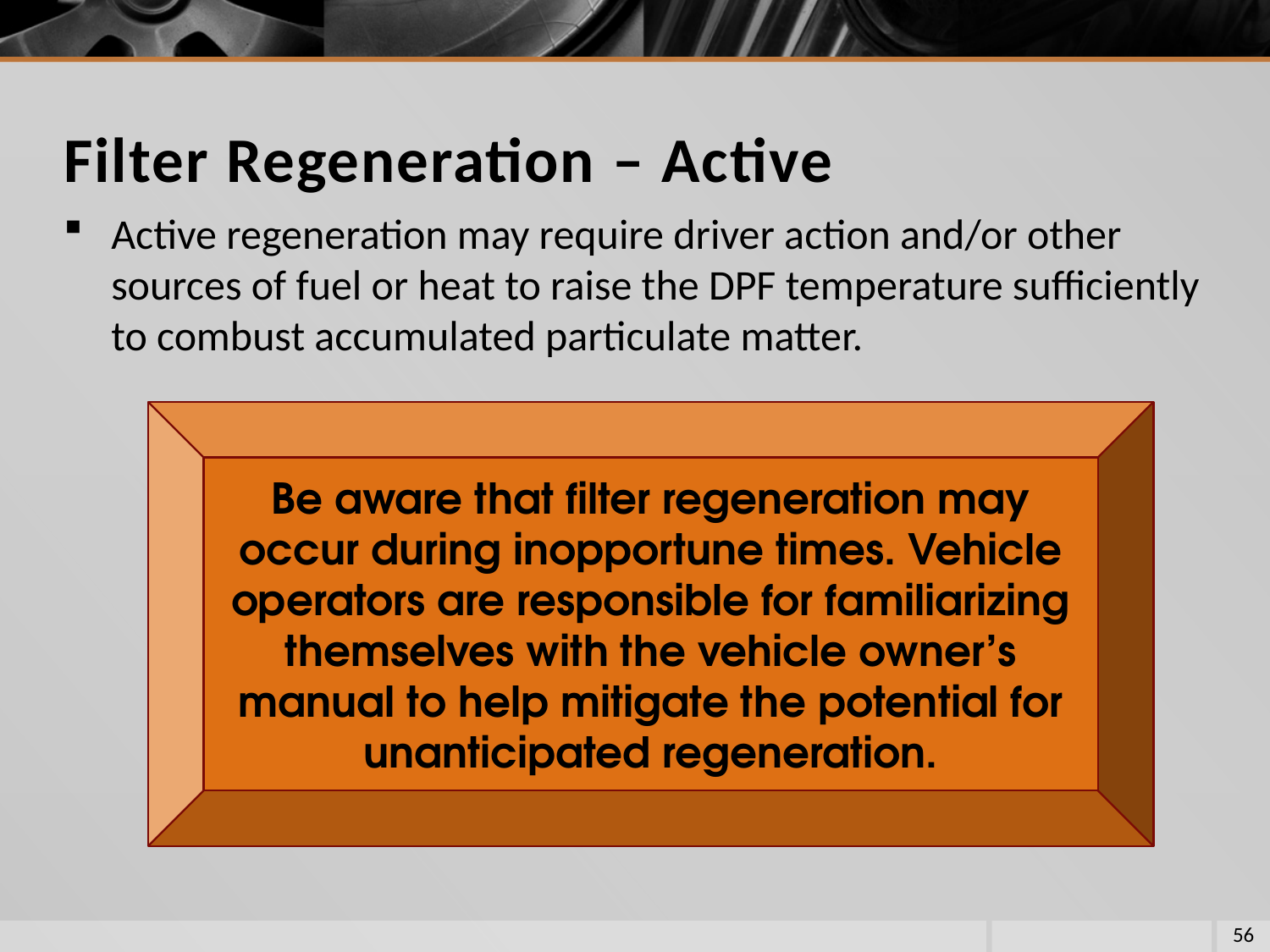

# Filter Regeneration – Active
Active regeneration may require driver action and/or other sources of fuel or heat to raise the DPF temperature sufficiently to combust accumulated particulate matter.

Be aware that filter regeneration may occur during inopportune times. Vehicle operators are responsible for familiarizing themselves with the vehicle owner’s manual to help mitigate the potential for unanticipated regeneration.
56